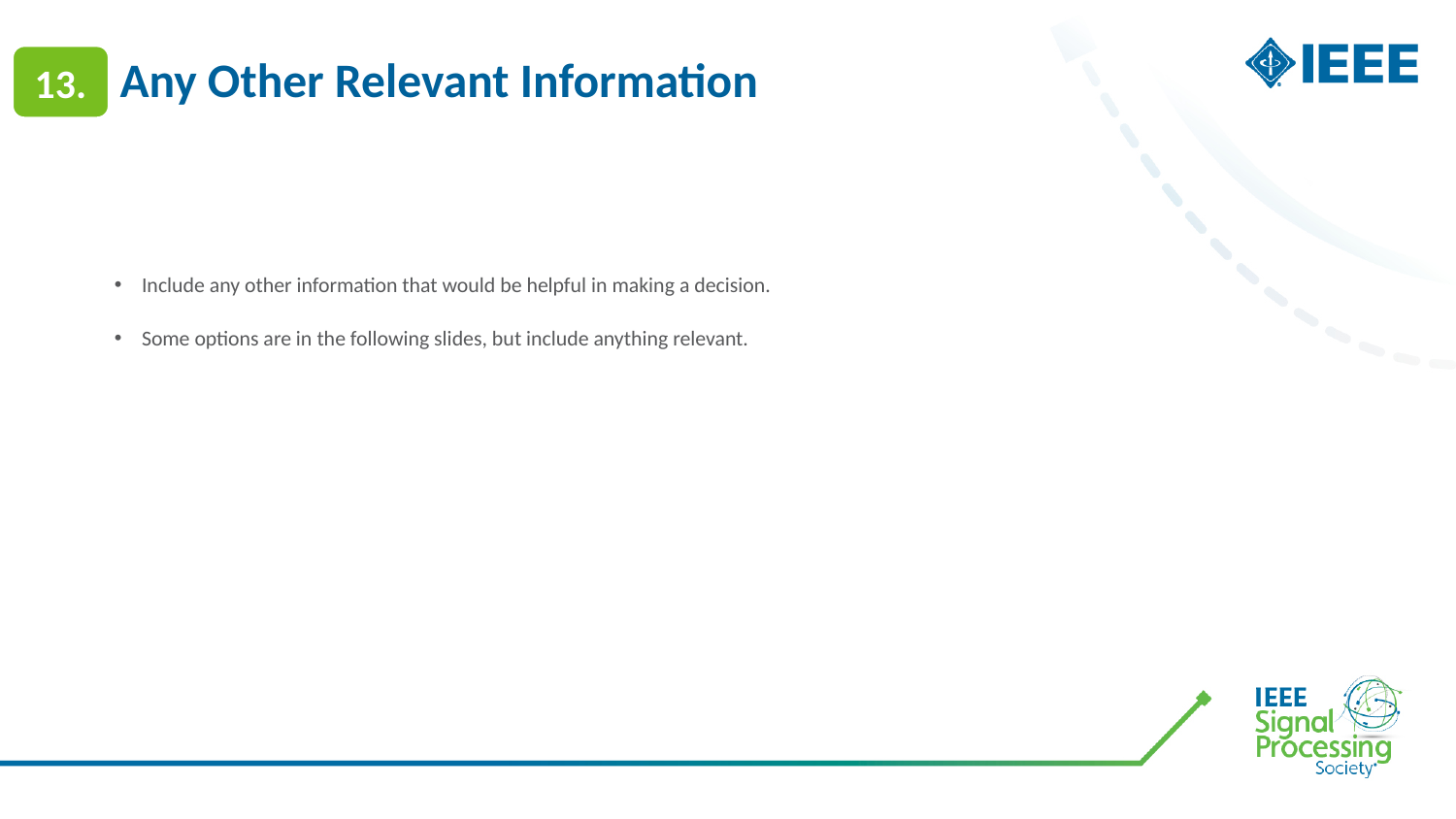

13.
# Any Other Relevant Information

Include any other information that would be helpful in making a decision.
Some options are in the following slides, but include anything relevant.